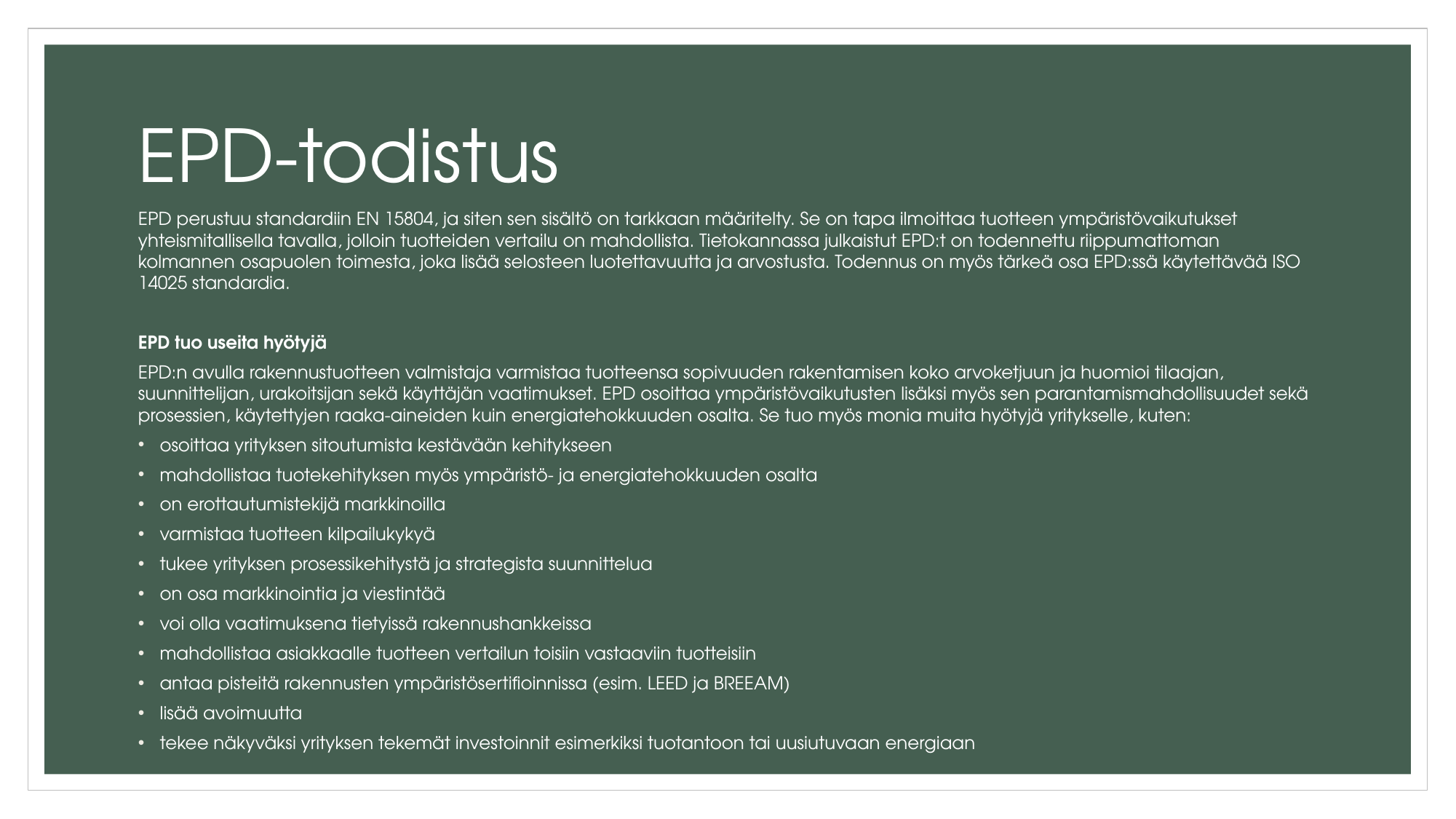

# EPD-todistus
EPD perustuu standardiin EN 15804, ja siten sen sisältö on tarkkaan määritelty. Se on tapa ilmoittaa tuotteen ympäristövaikutukset yhteismitallisella tavalla, jolloin tuotteiden vertailu on mahdollista. Tietokannassa julkaistut EPD:t on todennettu riippumattoman kolmannen osapuolen toimesta, joka lisää selosteen luotettavuutta ja arvostusta. Todennus on myös tärkeä osa EPD:ssä käytettävää ISO 14025 standardia.

EPD tuo useita hyötyjä
EPD:n avulla rakennustuotteen valmistaja varmistaa tuotteensa sopivuuden rakentamisen koko arvoketjuun ja huomioi tilaajan, suunnittelijan, urakoitsijan sekä käyttäjän vaatimukset. EPD osoittaa ympäristövaikutusten lisäksi myös sen parantamismahdollisuudet sekä prosessien, käytettyjen raaka-aineiden kuin energiatehokkuuden osalta. Se tuo myös monia muita hyötyjä yritykselle, kuten:
osoittaa yrityksen sitoutumista kestävään kehitykseen
mahdollistaa tuotekehityksen myös ympäristö- ja energiatehokkuuden osalta
on erottautumistekijä markkinoilla
varmistaa tuotteen kilpailukykyä
tukee yrityksen prosessikehitystä ja strategista suunnittelua
on osa markkinointia ja viestintää
voi olla vaatimuksena tietyissä rakennushankkeissa
mahdollistaa asiakkaalle tuotteen vertailun toisiin vastaaviin tuotteisiin
antaa pisteitä rakennusten ympäristösertifioinnissa (esim. LEED ja BREEAM)
lisää avoimuutta
tekee näkyväksi yrityksen tekemät investoinnit esimerkiksi tuotantoon tai uusiutuvaan energiaan